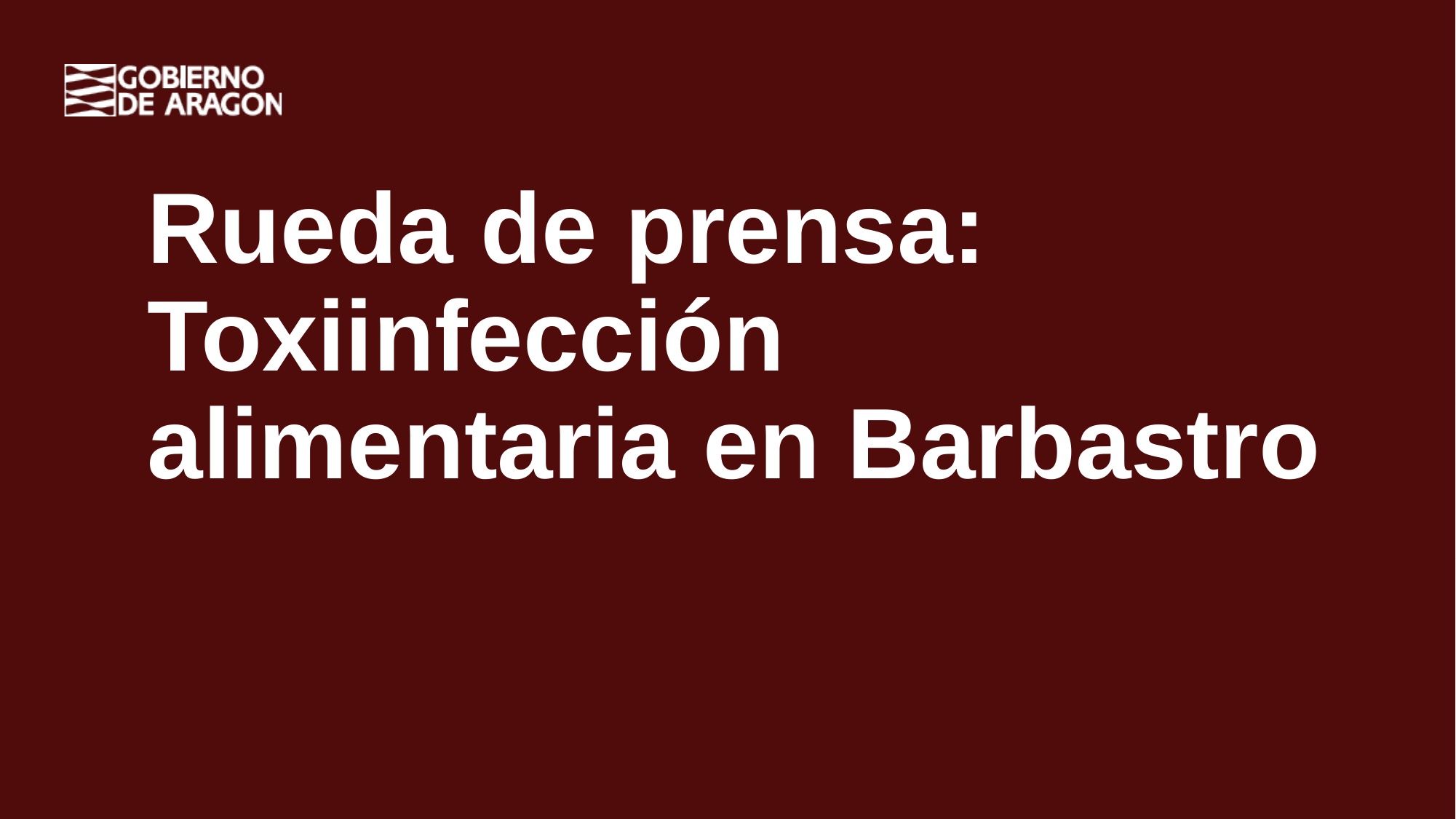

# Rueda de prensa: Toxiinfección alimentaria en Barbastro